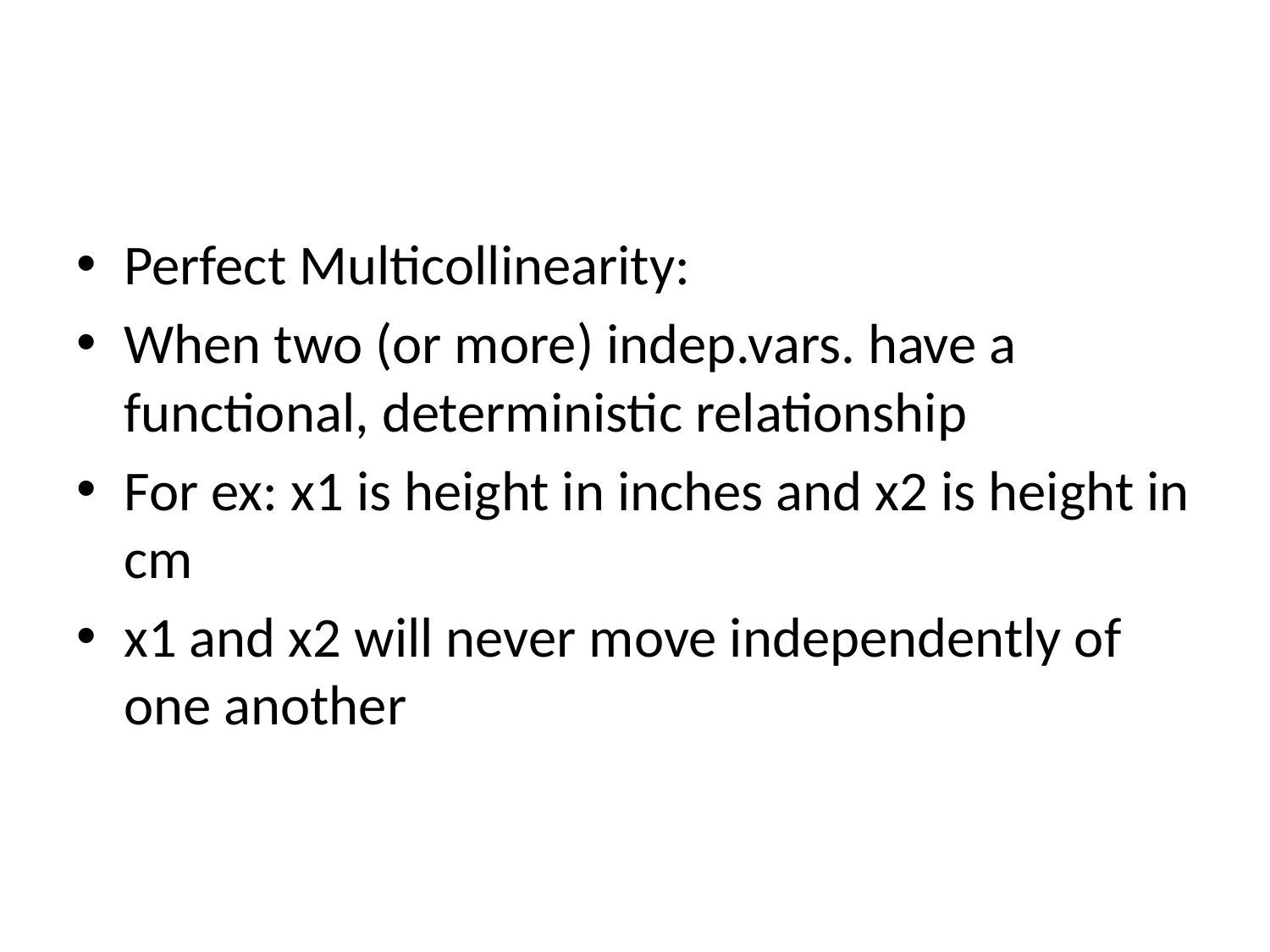

#
Perfect Multicollinearity:
When two (or more) indep.vars. have a functional, deterministic relationship
For ex: x1 is height in inches and x2 is height in cm
x1 and x2 will never move independently of one another